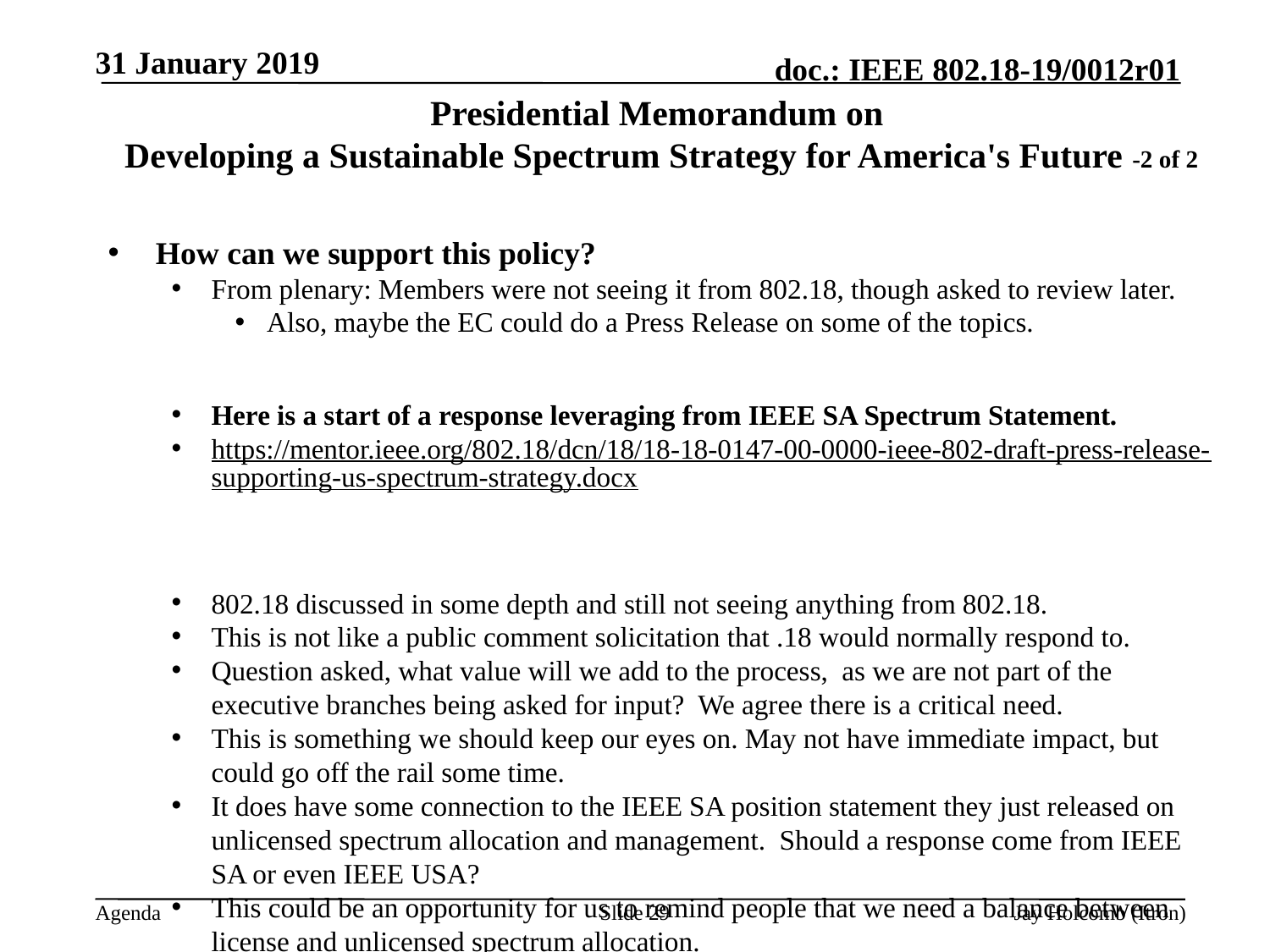

31 January 2019
# Presidential Memorandum on Developing a Sustainable Spectrum Strategy for America's Future -2 of 2

How can we support this policy?
From plenary: Members were not seeing it from 802.18, though asked to review later.
Also, maybe the EC could do a Press Release on some of the topics.

Here is a start of a response leveraging from IEEE SA Spectrum Statement.
https://mentor.ieee.org/802.18/dcn/18/18-18-0147-00-0000-ieee-802-draft-press-release-supporting-us-spectrum-strategy.docx

802.18 discussed in some depth and still not seeing anything from 802.18.
This is not like a public comment solicitation that .18 would normally respond to.
Question asked, what value will we add to the process,  as we are not part of the executive branches being asked for input?  We agree there is a critical need.
This is something we should keep our eyes on. May not have immediate impact, but could go off the rail some time.
It does have some connection to the IEEE SA position statement they just released on unlicensed spectrum allocation and management.  Should a response come from IEEE SA or even IEEE USA?
This could be an opportunity for us to remind people that we need a balance between license and unlicensed spectrum allocation.

Slide 29
Jay Holcomb (Itron)